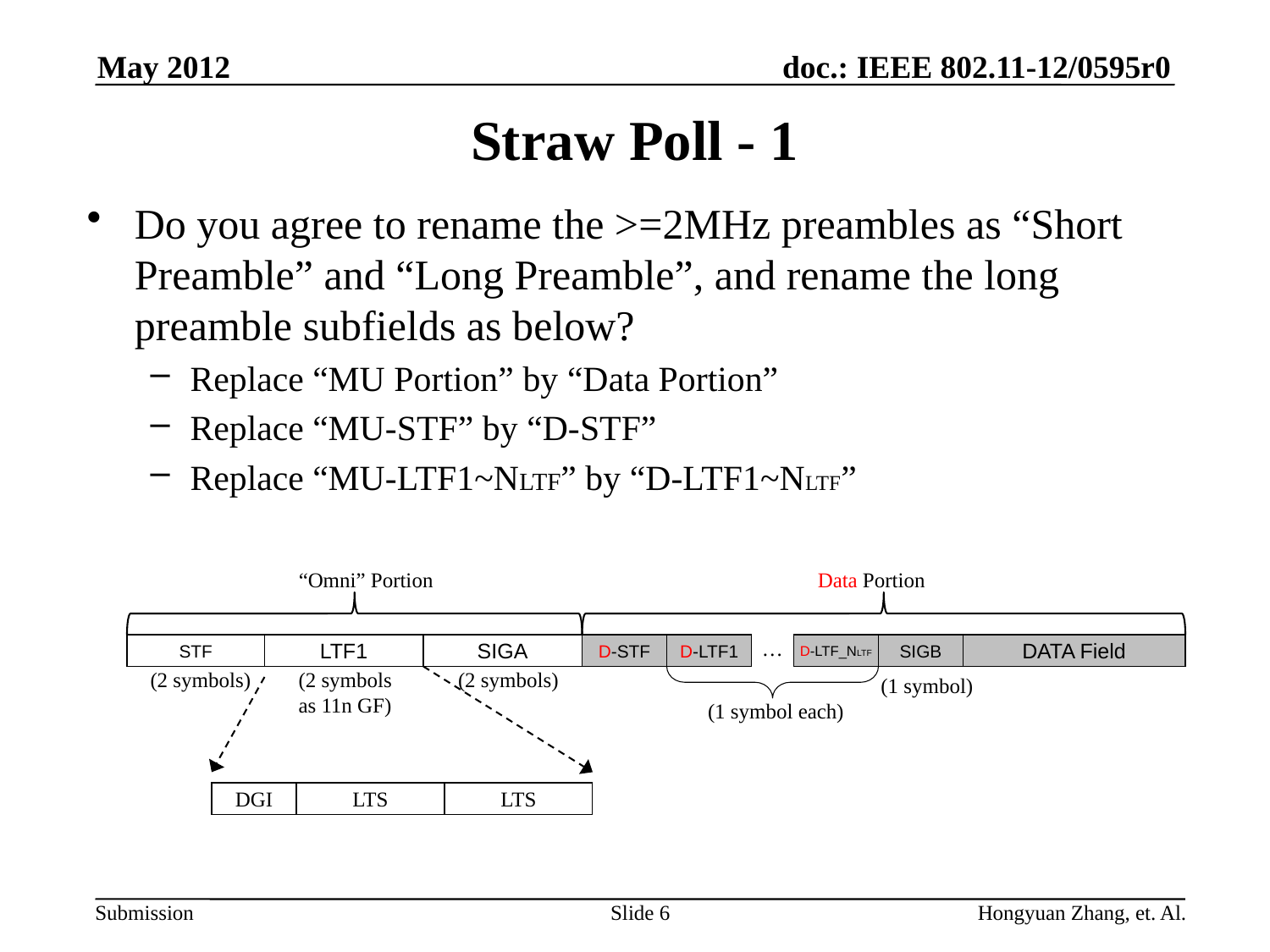

May 2012
# Straw Poll - 1
Do you agree to rename the >=2MHz preambles as “Short Preamble” and “Long Preamble”, and rename the long preamble subfields as below?
Replace “MU Portion” by “Data Portion”
Replace “MU-STF” by “D-STF”
Replace “MU-LTF1~NLTF” by “D-LTF1~NLTF”

“Omni” Portion
Data Portion

…
STF
LTF1
SIGA
D-STF
D-LTF1
D-LTF_NLTF
SIGB
DATA Field
(2 symbols)
(2 symbols
as 11n GF)
(2 symbols)

(1 symbol)

(1 symbol each)
DGI
LTS
LTS
Slide 6
Hongyuan Zhang, et. Al.